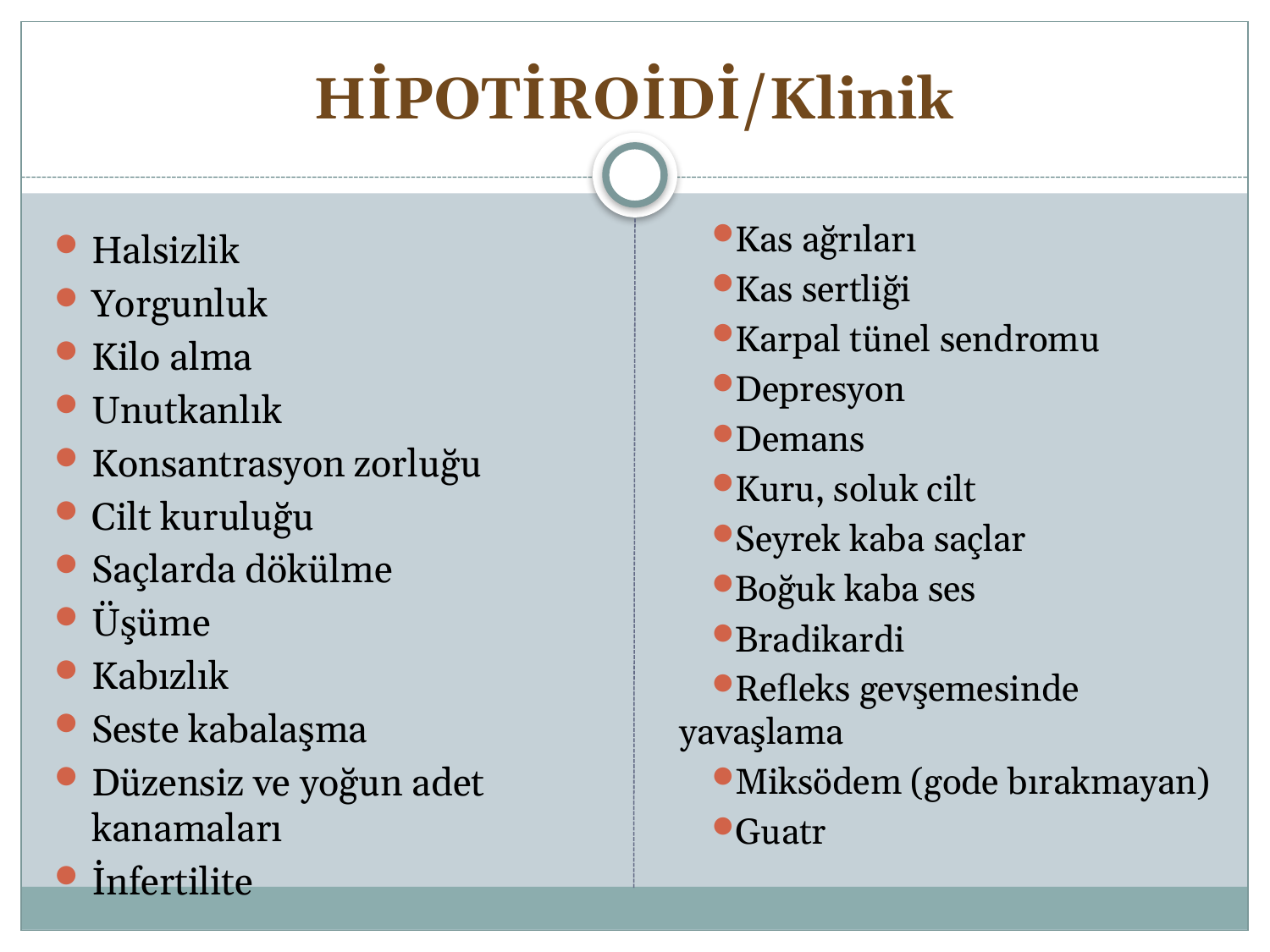

# HİPOTİROİDİ/Klinik

Kas ağrıları
Kas sertliği
Karpal tünel sendromu
Depresyon
Demans
Kuru, soluk cilt
Seyrek kaba saçlar
Boğuk kaba ses
Bradikardi
Refleks gevşemesinde yavaşlama
Miksödem (gode bırakmayan)
Guatr

Halsizlik
Yorgunluk
Kilo alma
Unutkanlık
Konsantrasyon zorluğu
Cilt kuruluğu
Saçlarda dökülme
Üşüme
Kabızlık
Seste kabalaşma
Düzensiz ve yoğun adet kanamaları
İnfertilite